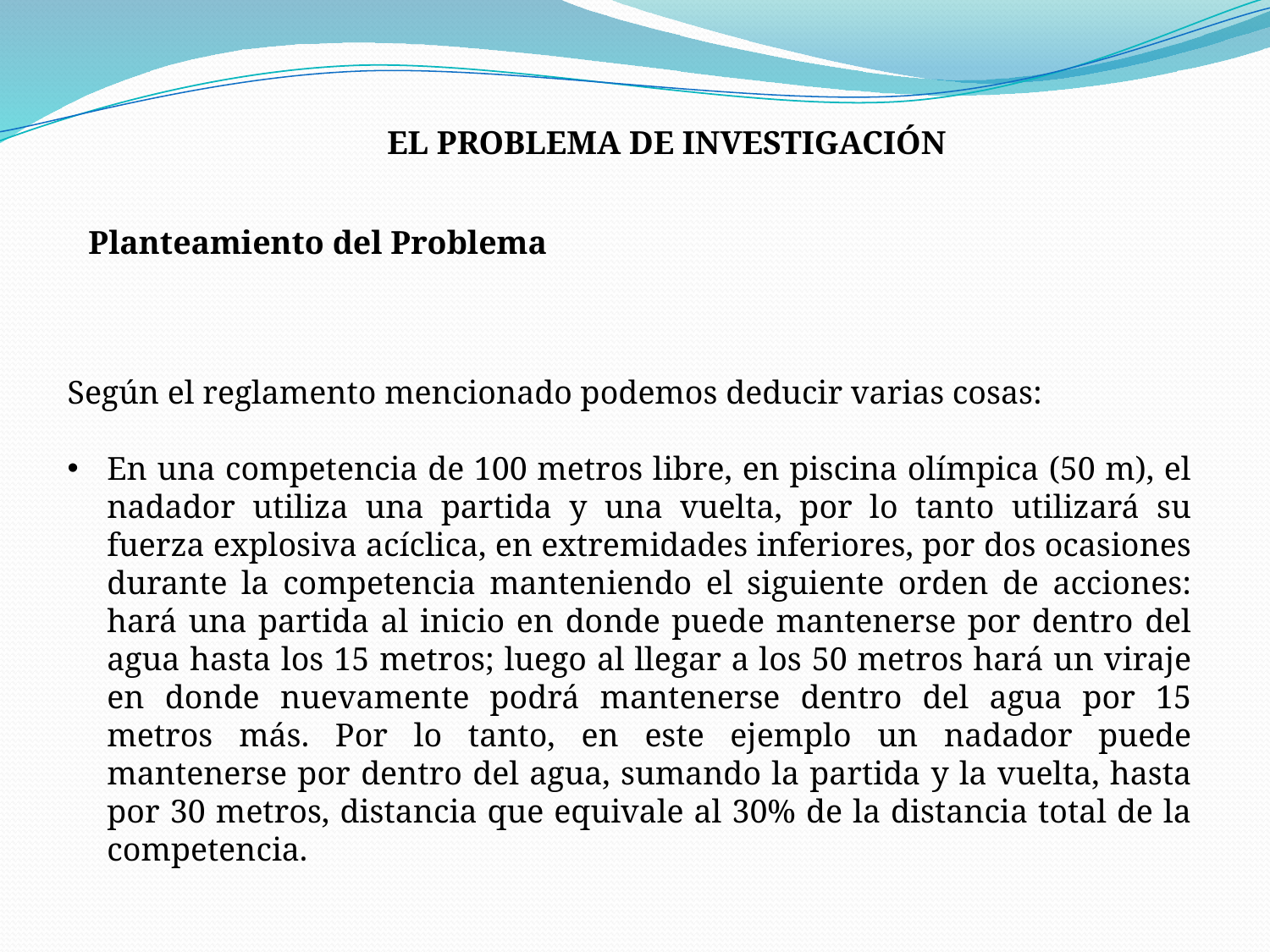

EL PROBLEMA DE INVESTIGACIÓN
Planteamiento del Problema
Según el reglamento mencionado podemos deducir varias cosas:

En una competencia de 100 metros libre, en piscina olímpica (50 m), el nadador utiliza una partida y una vuelta, por lo tanto utilizará su fuerza explosiva acíclica, en extremidades inferiores, por dos ocasiones durante la competencia manteniendo el siguiente orden de acciones: hará una partida al inicio en donde puede mantenerse por dentro del agua hasta los 15 metros; luego al llegar a los 50 metros hará un viraje en donde nuevamente podrá mantenerse dentro del agua por 15 metros más. Por lo tanto, en este ejemplo un nadador puede mantenerse por dentro del agua, sumando la partida y la vuelta, hasta por 30 metros, distancia que equivale al 30% de la distancia total de la competencia.